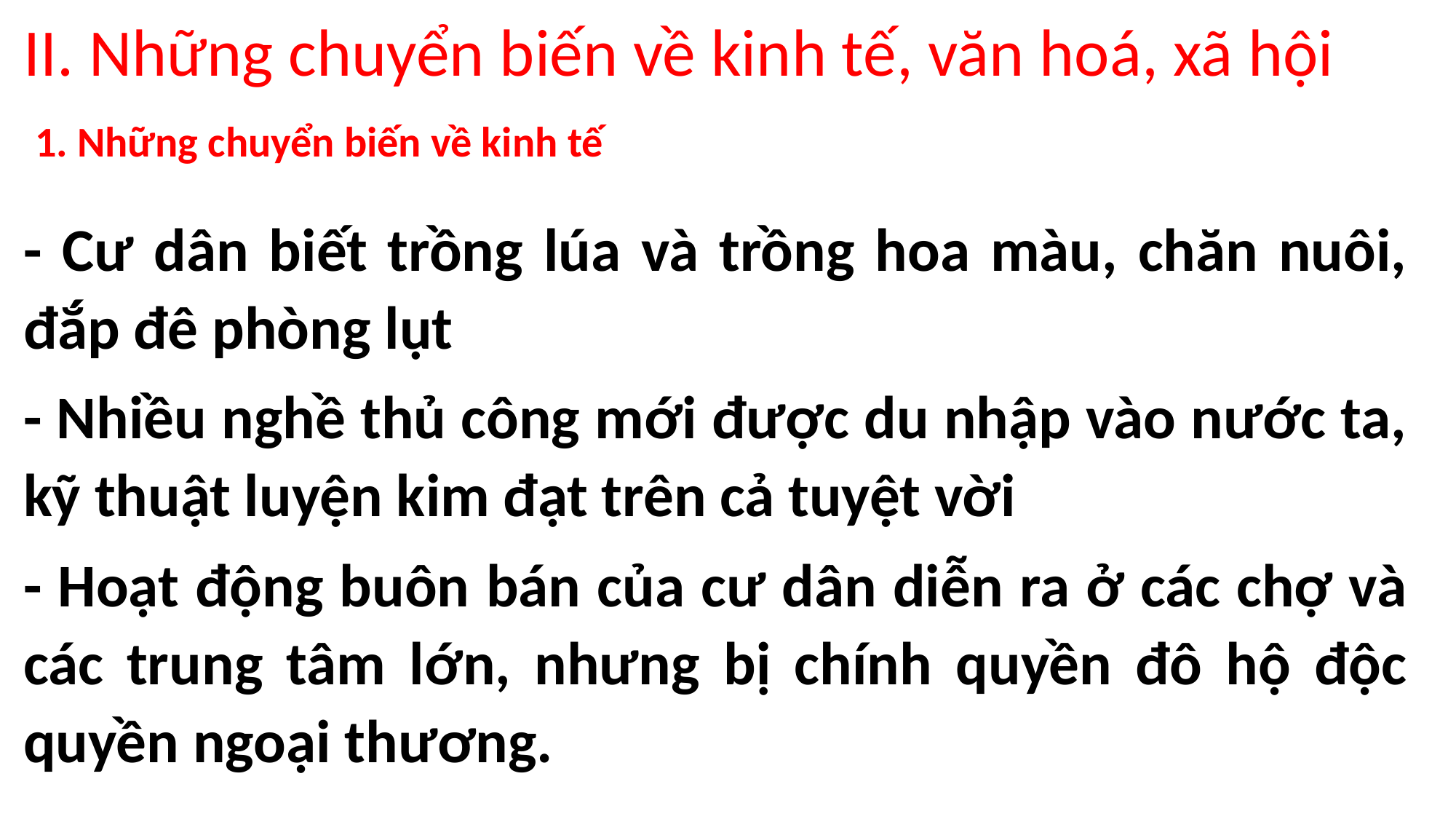

# II. Những chuyển biến về kinh tế, văn hoá, xã hội
1. Những chuyển biến về kinh tế

- Cư dân biết trồng lúa và trồng hoa màu, chăn nuôi, đắp đê phòng lụt
- Nhiều nghề thủ công mới được du nhập vào nước ta, kỹ thuật luyện kim đạt trên cả tuyệt vời
- Hoạt động buôn bán của cư dân diễn ra ở các chợ và các trung tâm lớn, nhưng bị chính quyền đô hộ độc quyền ngoại thương.